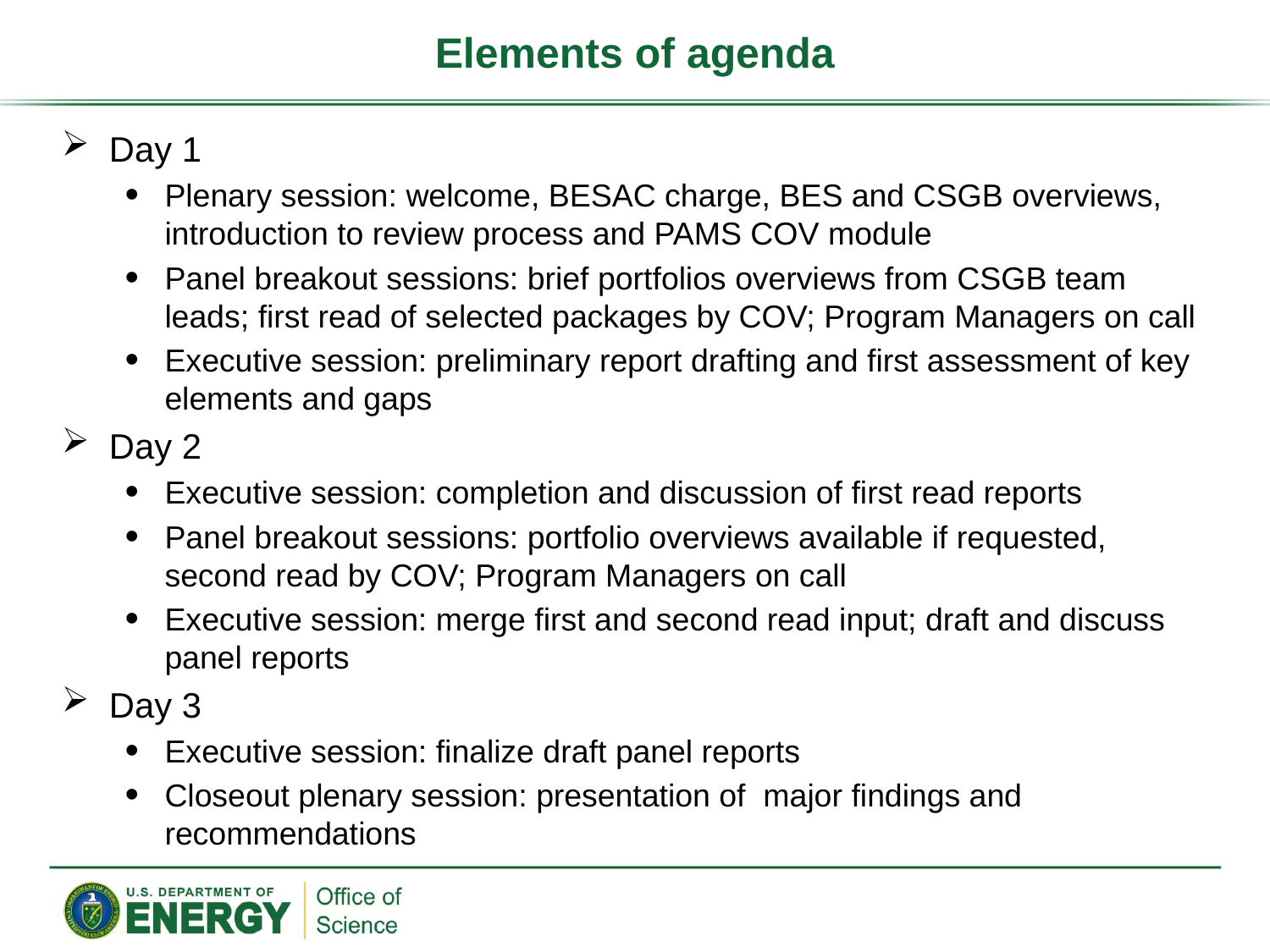

# Elements of agenda
Day 1
Plenary session: welcome, BESAC charge, BES and CSGB overviews, introduction to review process and PAMS COV module
Panel breakout sessions: brief portfolios overviews from CSGB team leads; first read of selected packages by COV; Program Managers on call
Executive session: preliminary report drafting and first assessment of key elements and gaps
Day 2
Executive session: completion and discussion of first read reports
Panel breakout sessions: portfolio overviews available if requested, second read by COV; Program Managers on call
Executive session: merge first and second read input; draft and discuss panel reports
Day 3
Executive session: finalize draft panel reports
Closeout plenary session: presentation of  major findings and recommendations